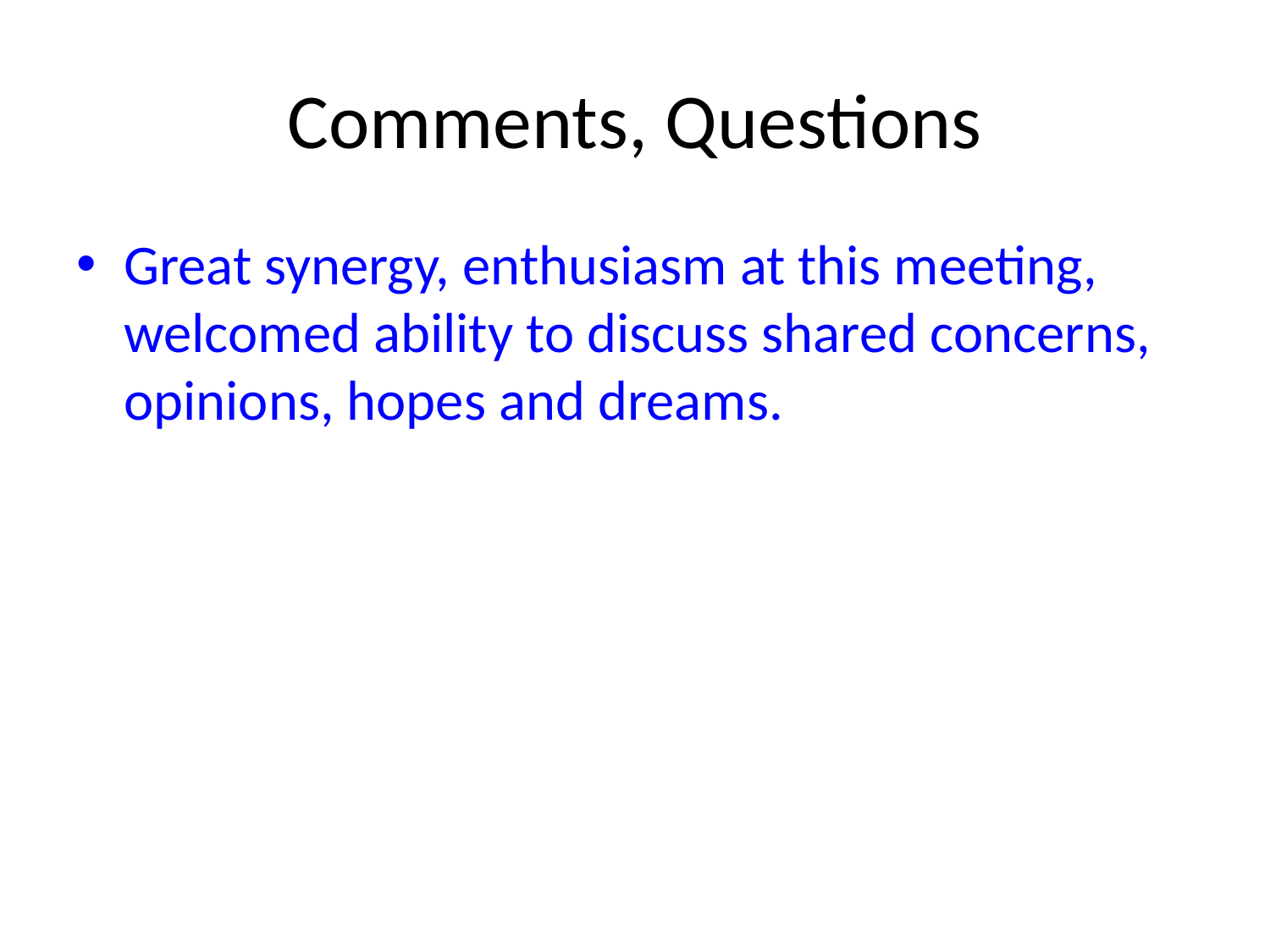

# Comments, Questions
Great synergy, enthusiasm at this meeting, welcomed ability to discuss shared concerns, opinions, hopes and dreams.